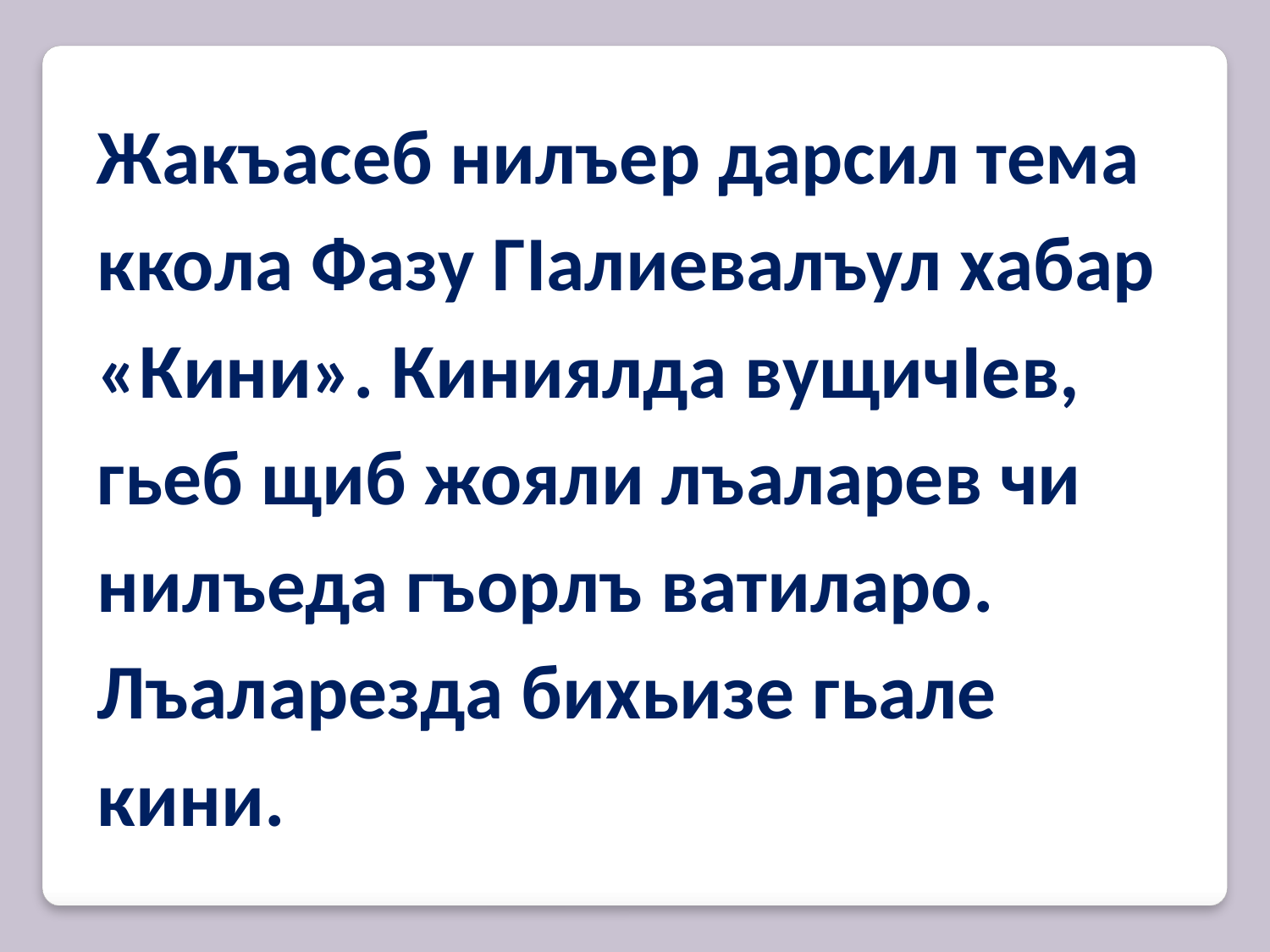

Жакъасеб нилъер дарсил тема ккола Фазу ГIалиевалъул хабар «Кини». Киниялда вущичIев, гьеб щиб жояли лъаларев чи нилъеда гъорлъ ватиларо. Лъаларезда бихьизе гьале кини.